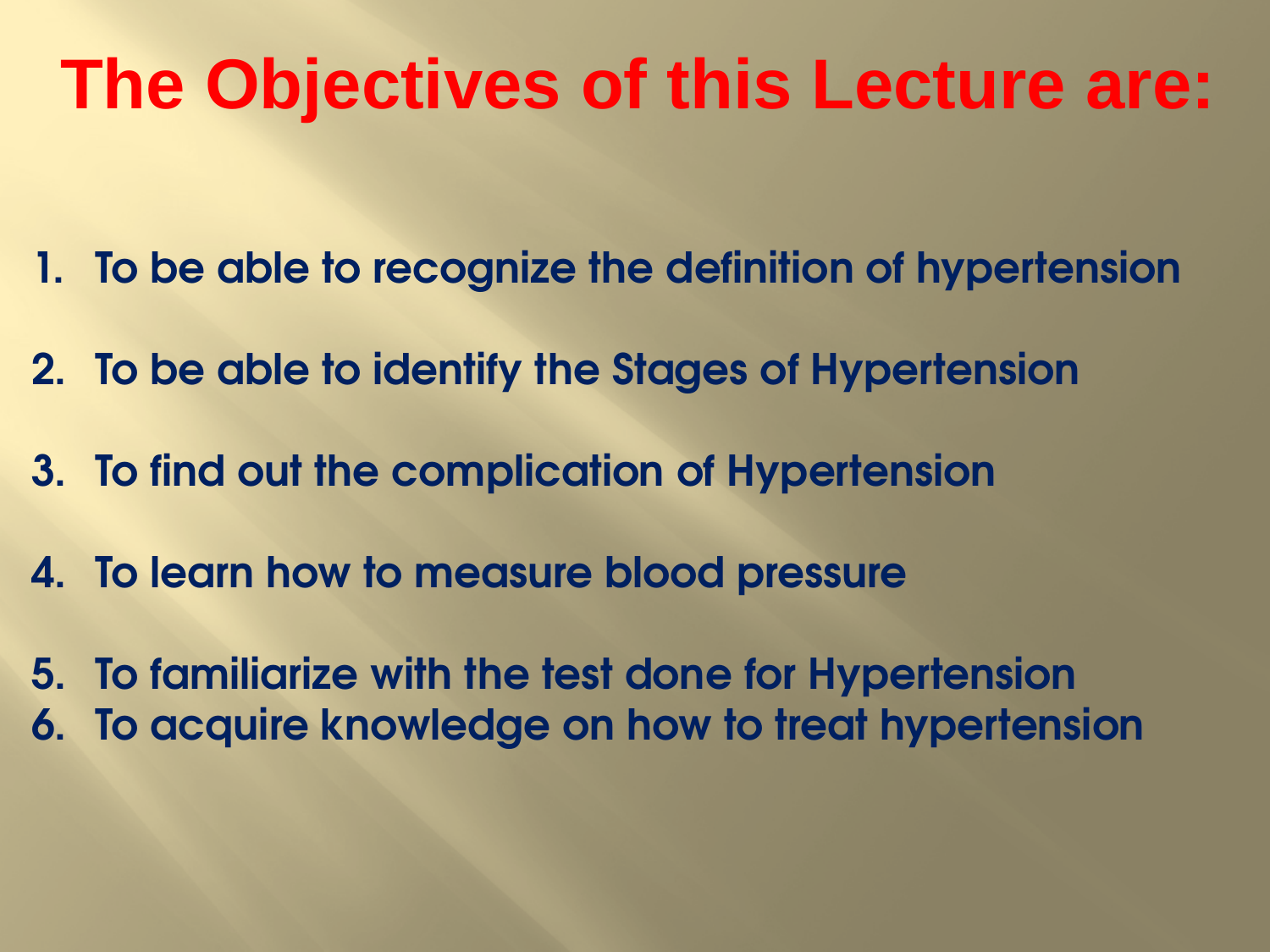

The Objectives of this Lecture are:

To be able to recognize the definition of hypertension

To be able to identify the Stages of Hypertension

To find out the complication of Hypertension

To learn how to measure blood pressure

To familiarize with the test done for Hypertension
To acquire knowledge on how to treat hypertension